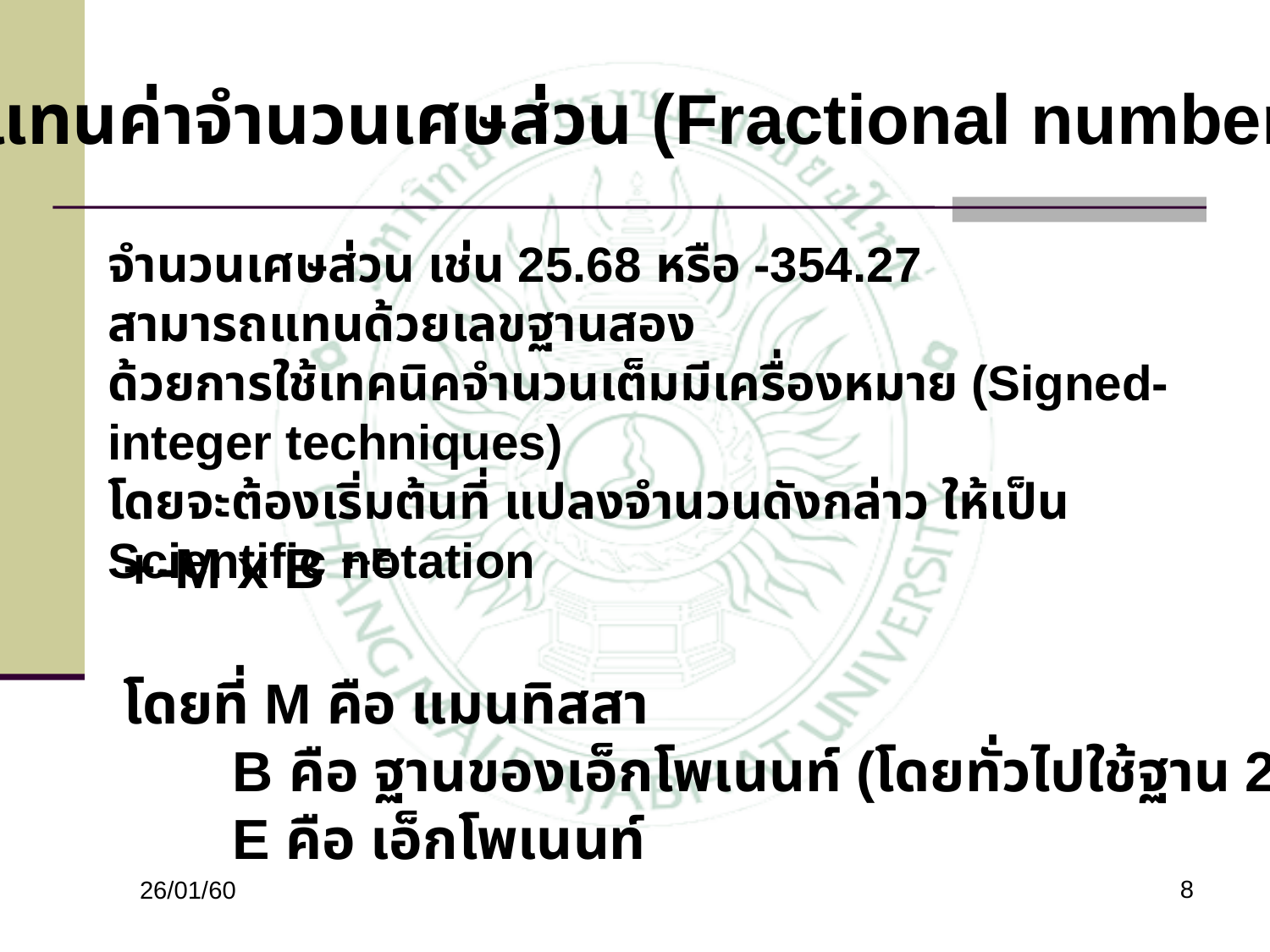

การแทนค่าจำนวนเศษส่วน (Fractional numbers)
จำนวนเศษส่วน เช่น 25.68 หรือ -354.27
สามารถแทนด้วยเลขฐานสอง
ด้วยการใช้เทคนิคจำนวนเต็มมีเครื่องหมาย (Signed-integer techniques)
โดยจะต้องเริ่มต้นที่ แปลงจำนวนดังกล่าว ให้เป็น Scientific notation

+-M x B +-E

โดยที่ M คือ แมนทิสสา
       B คือ ฐานของเอ็กโพเนนท์ (โดยทั่วไปใช้ฐาน 2)
       E คือ เอ็กโพเนนท์
8
26/01/60